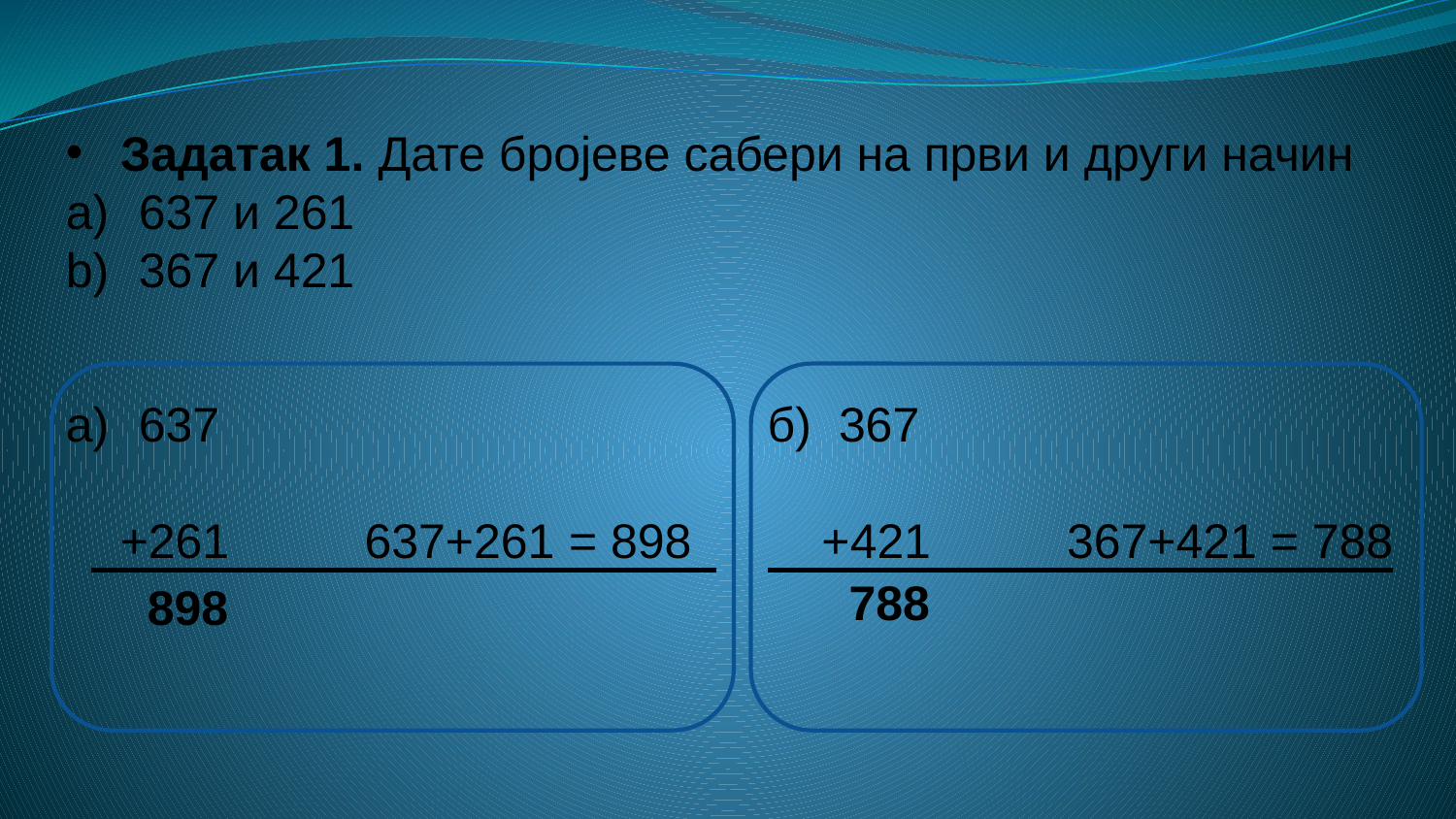

Задатак 1. Дате бројеве сабери на први и други начин
637 и 261
367 и 421

637

    +261          637+261 = 898
 б)  367

     +421          367+421 = 788
       788
      898